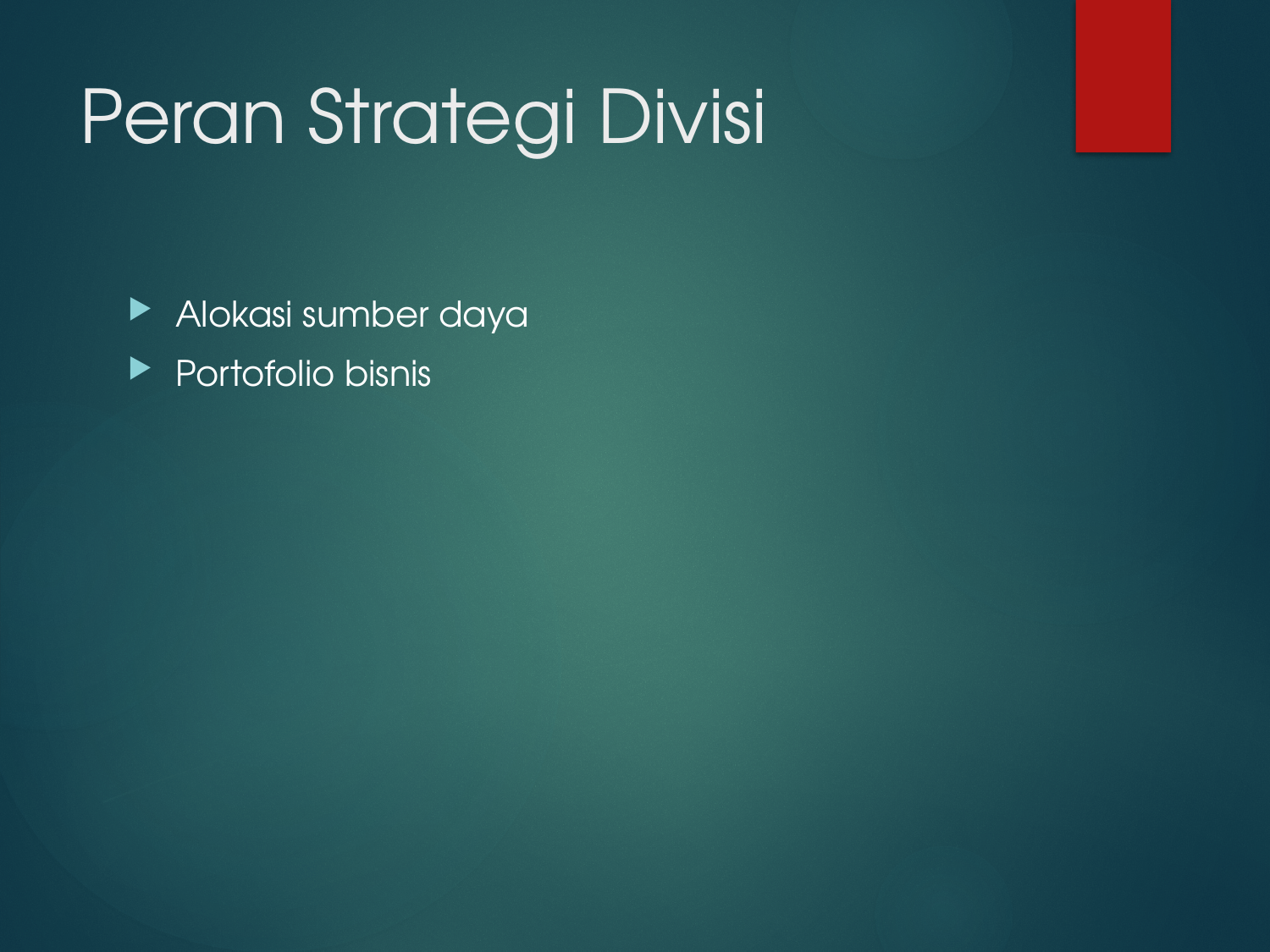

# Peran Strategi Divisi
Alokasi sumber daya
Portofolio bisnis